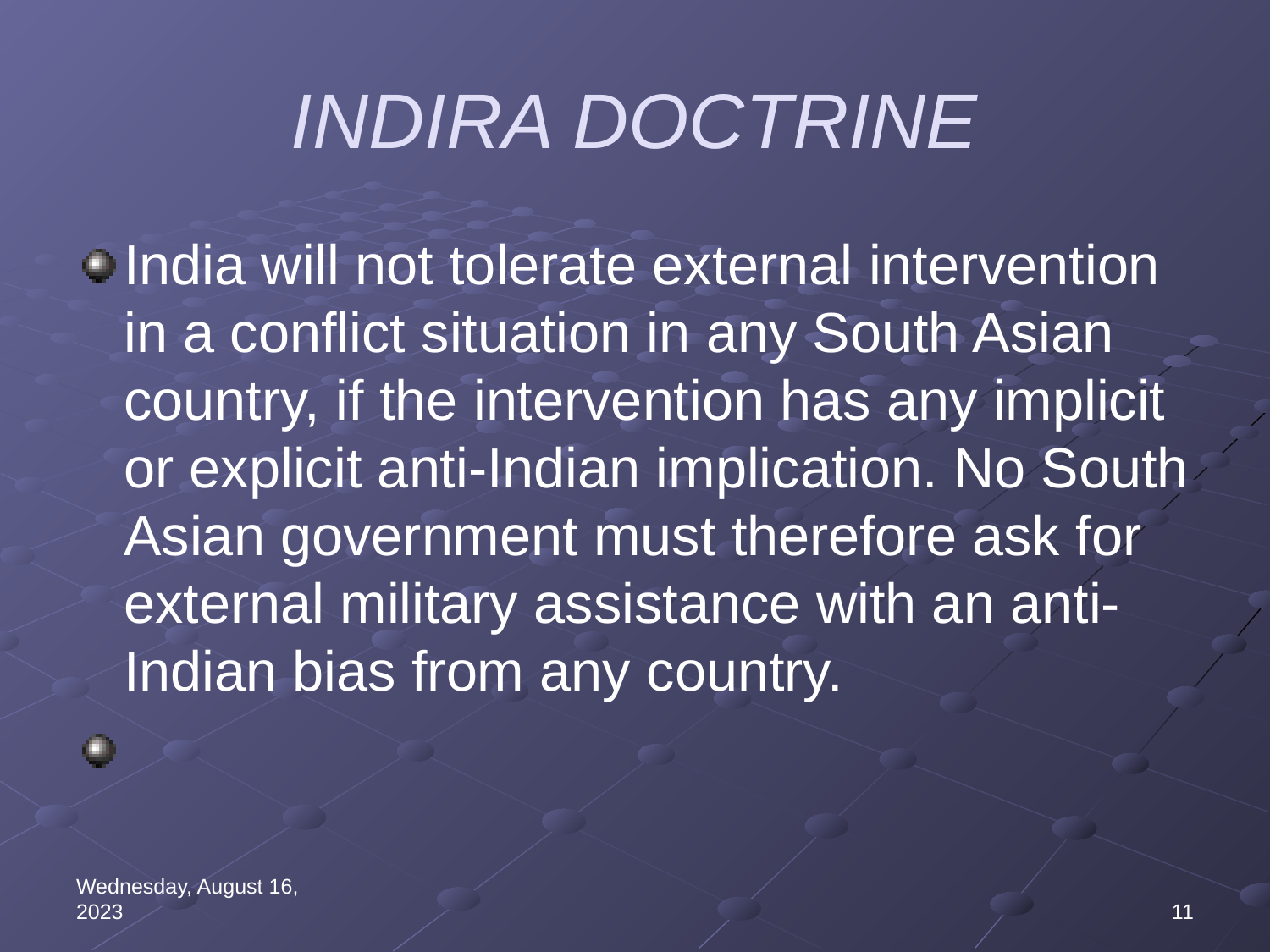

# INDIRA DOCTRINE
India will not tolerate external intervention in a conflict situation in any South Asian country, if the intervention has any implicit or explicit anti-Indian implication. No South Asian government must therefore ask for external military assistance with an anti-Indian bias from any country.

Wednesday, August 16, 2023

11